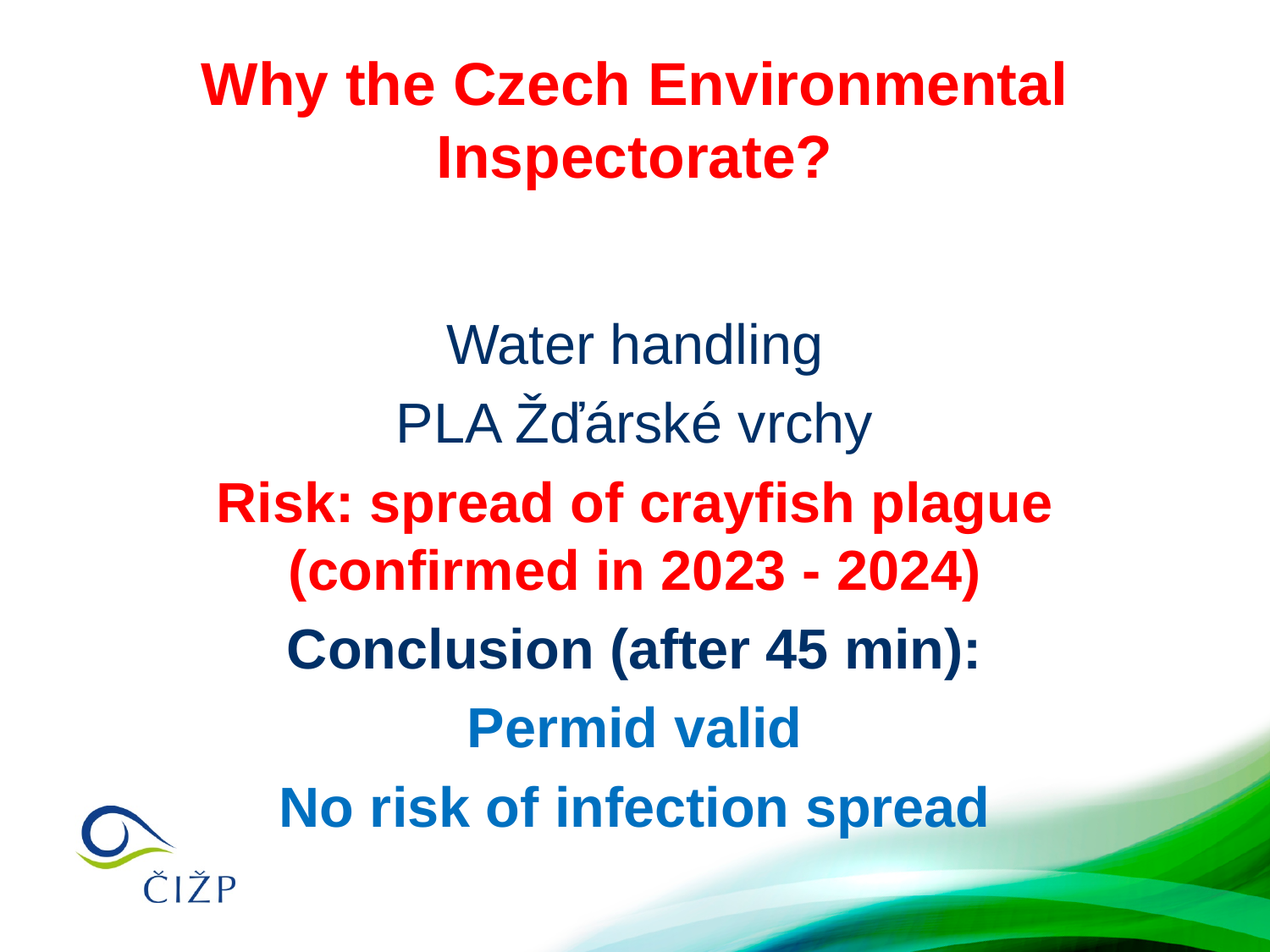

# Why the Czech Environmental Inspectorate?

Water handling
PLA Žďárské vrchy
Risk: spread of crayfish plague (confirmed in 2023 - 2024)
Conclusion (after 45 min):
Permid valid
No risk of infection spread